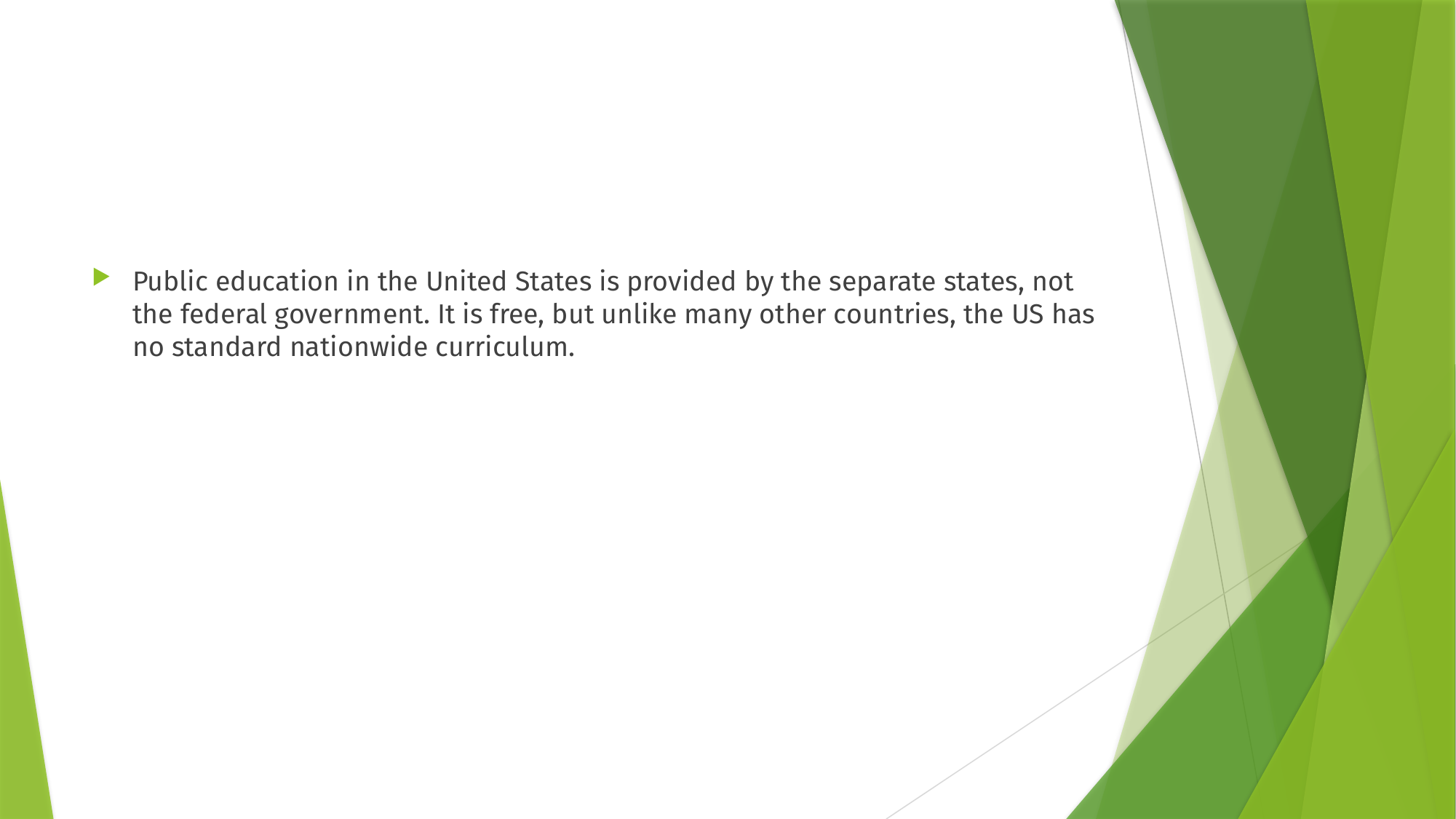

Public education in the United States is provided by the separate states, not the federal government. It is free, but unlike many other countries, the US has no standard nationwide curriculum.